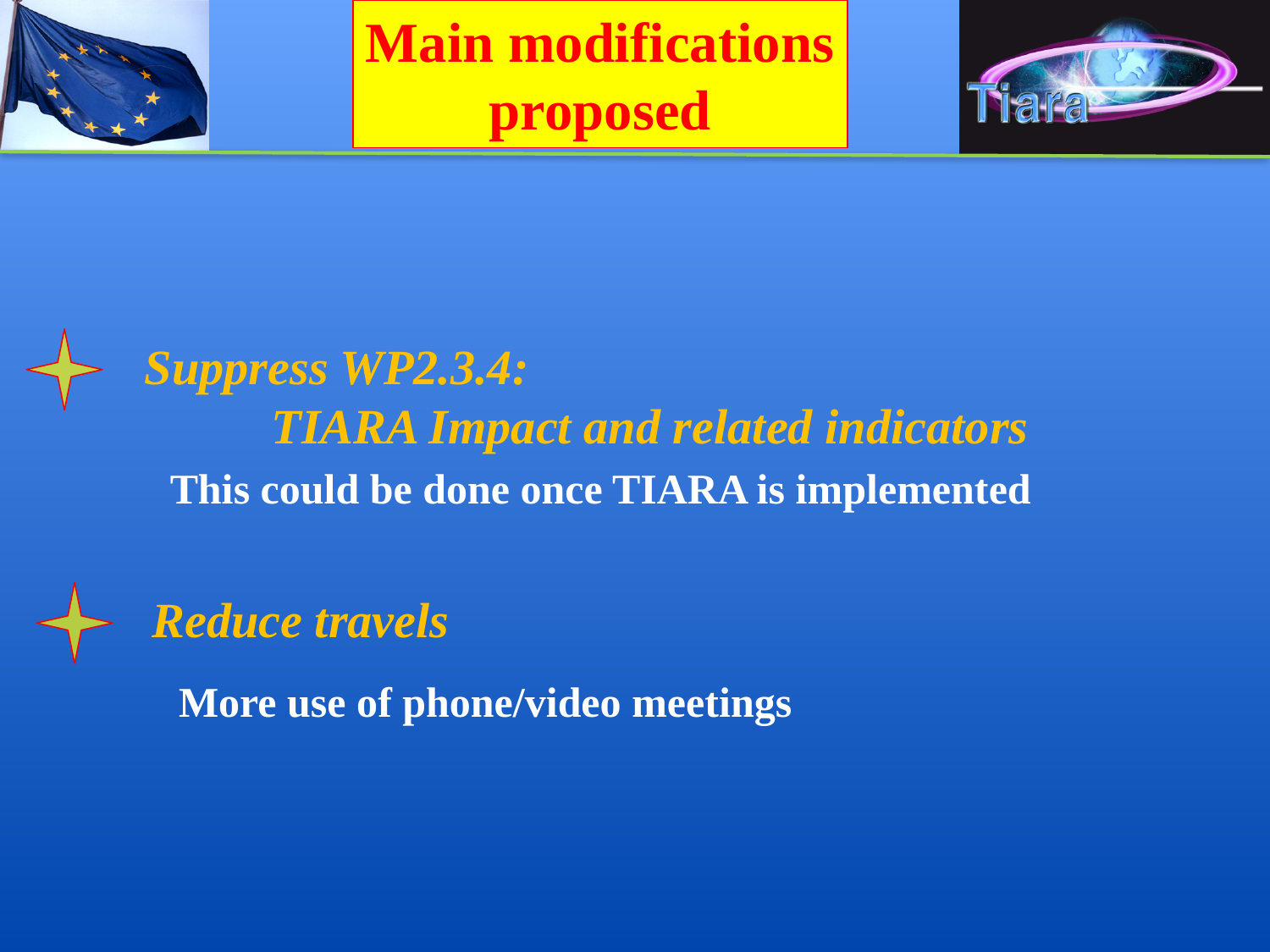

Main modifications
proposed

Suppress WP2.3.4:
	TIARA Impact and related indicators
This could be done once TIARA is implemented

Reduce travels
More use of phone/video meetings